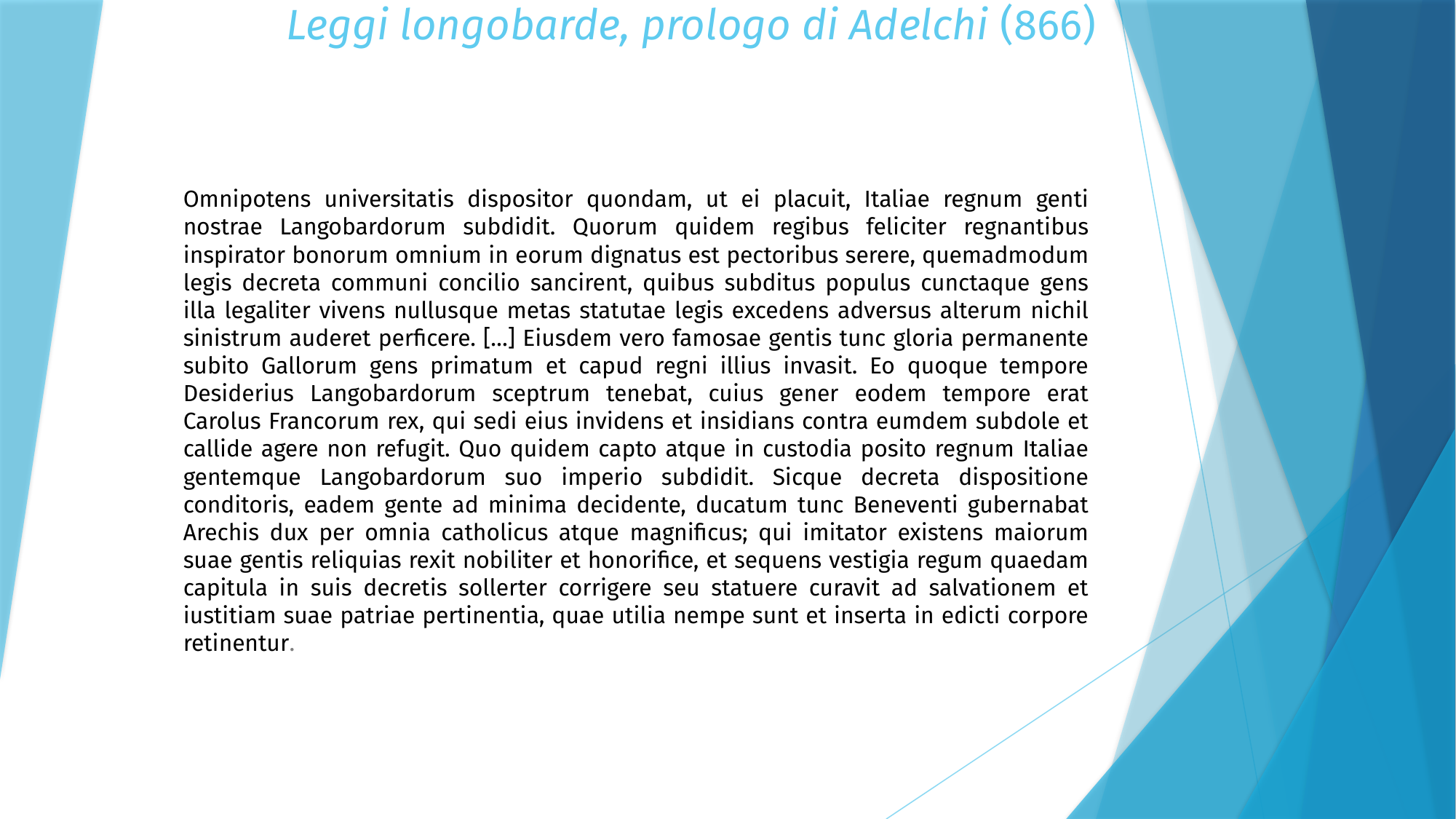

# Leggi longobarde, prologo di Adelchi (866)
Omnipotens universitatis dispositor quondam, ut ei placuit, Italiae regnum genti nostrae Langobardorum subdidit. Quorum quidem regibus feliciter regnantibus inspirator bonorum omnium in eorum dignatus est pectoribus serere, quemadmodum legis decreta communi concilio sancirent, quibus subditus populus cunctaque gens illa legaliter vivens nullusque metas statutae legis excedens adversus alterum nichil sinistrum auderet perficere. […] Eiusdem vero famosae gentis tunc gloria permanente subito Gallorum gens primatum et capud regni illius invasit. Eo quoque tempore Desiderius Langobardorum sceptrum tenebat, cuius gener eodem tempore erat Carolus Francorum rex, qui sedi eius invidens et insidians contra eumdem subdole et callide agere non refugit. Quo quidem capto atque in custodia posito regnum Italiae gentemque Langobardorum suo imperio subdidit. Sicque decreta dispositione conditoris, eadem gente ad minima decidente, ducatum tunc Beneventi gubernabat Arechis dux per omnia catholicus atque magnificus; qui imitator existens maiorum suae gentis reliquias rexit nobiliter et honorifice, et sequens vestigia regum quaedam capitula in suis decretis sollerter corrigere seu statuere curavit ad salvationem et iustitiam suae patriae pertinentia, quae utilia nempe sunt et inserta in edicti corpore retinentur.